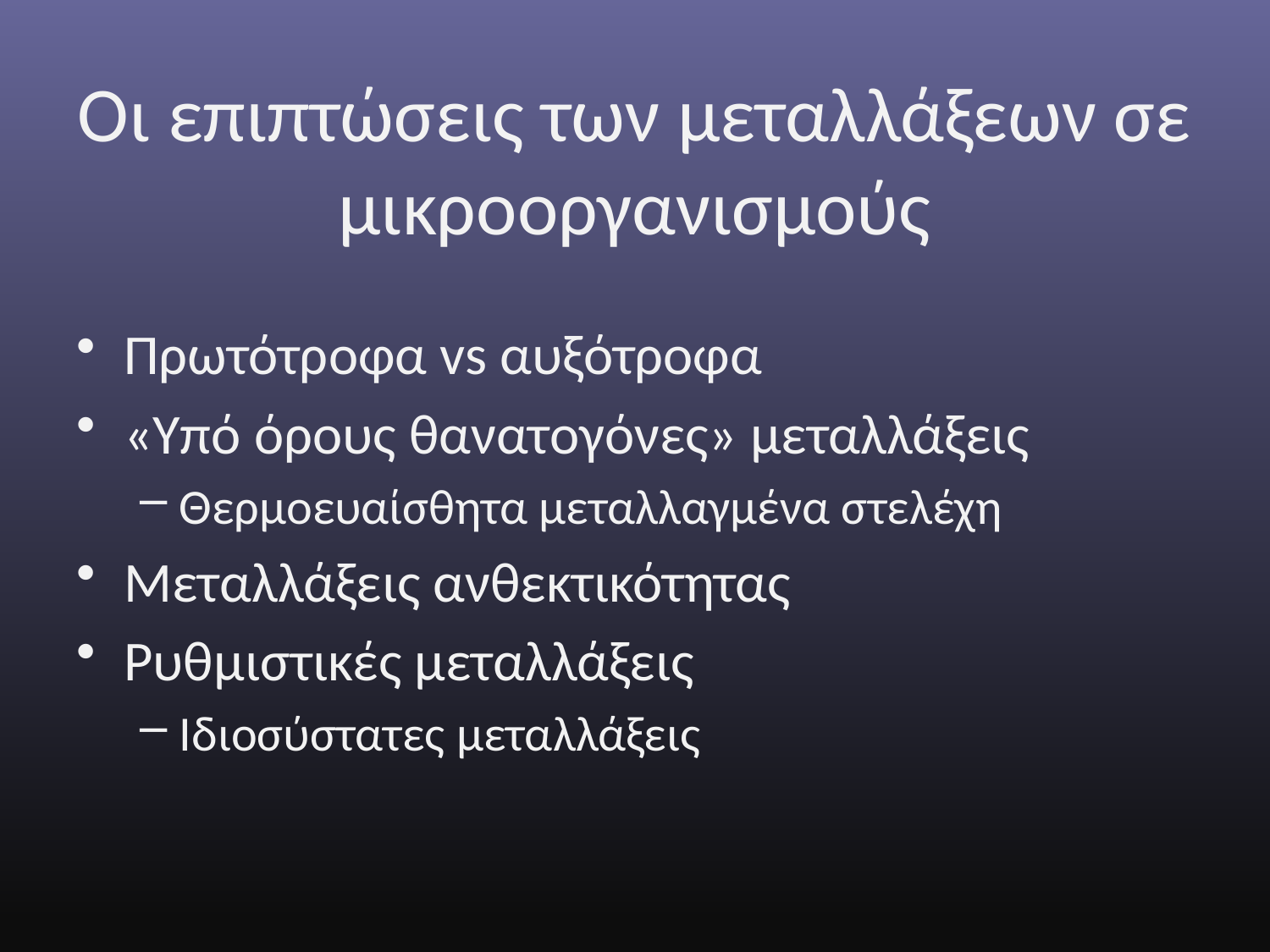

# Οι επιπτώσεις των μεταλλάξεων σε μικροοργανισμούς
Πρωτότροφα vs αυξότροφα
«Υπό όρους θανατογόνες» μεταλλάξεις
Θερμοευαίσθητα μεταλλαγμένα στελέχη
Μεταλλάξεις ανθεκτικότητας
Ρυθμιστικές μεταλλάξεις
Ιδιοσύστατες μεταλλάξεις